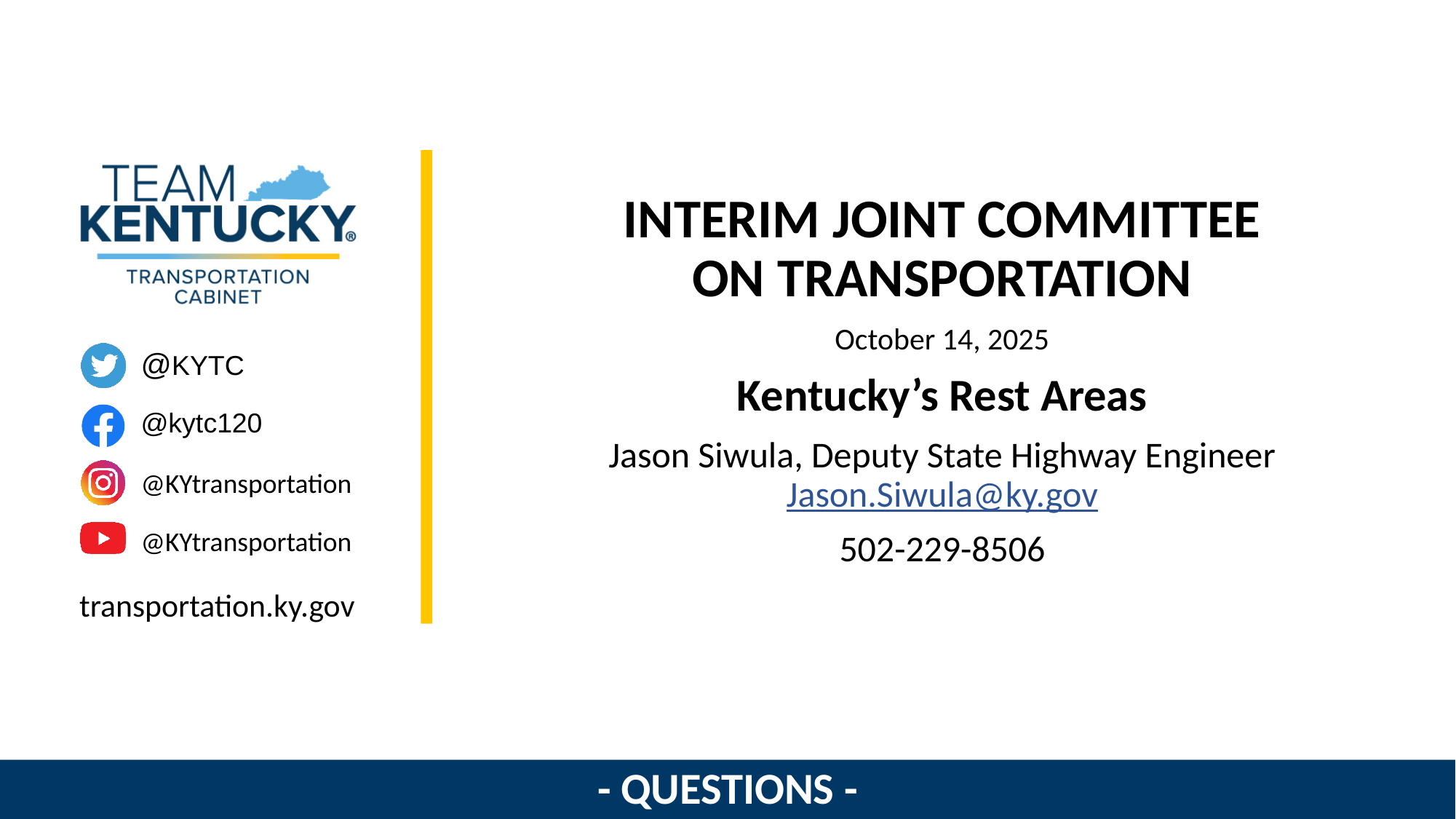

INTERIM JOINT COMMITTEE
ON TRANSPORTATION
October 14, 2025
Kentucky’s Rest Areas
Jason Siwula, Deputy State Highway Engineer
Jason.Siwula@ky.gov
502-229-8506
- QUESTIONS -